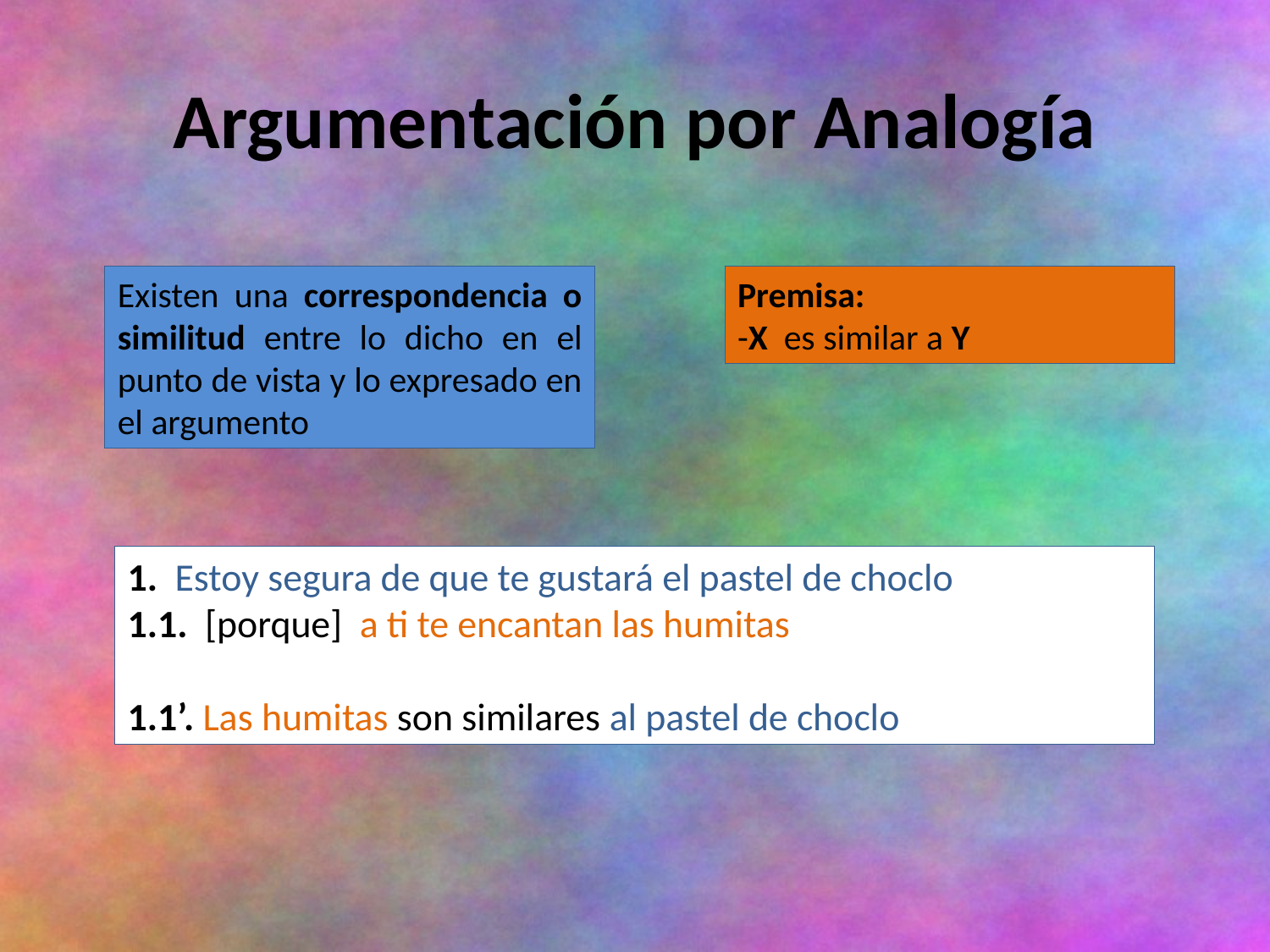

Argumentación por Analogía
Existen una correspondencia o similitud entre lo dicho en el punto de vista y lo expresado en el argumento
Premisa:
-X  es similar a Y
1.  Estoy segura de que te gustará el pastel de choclo
1.1.  [porque]  a ti te encantan las humitas

1.1’. Las humitas son similares al pastel de choclo